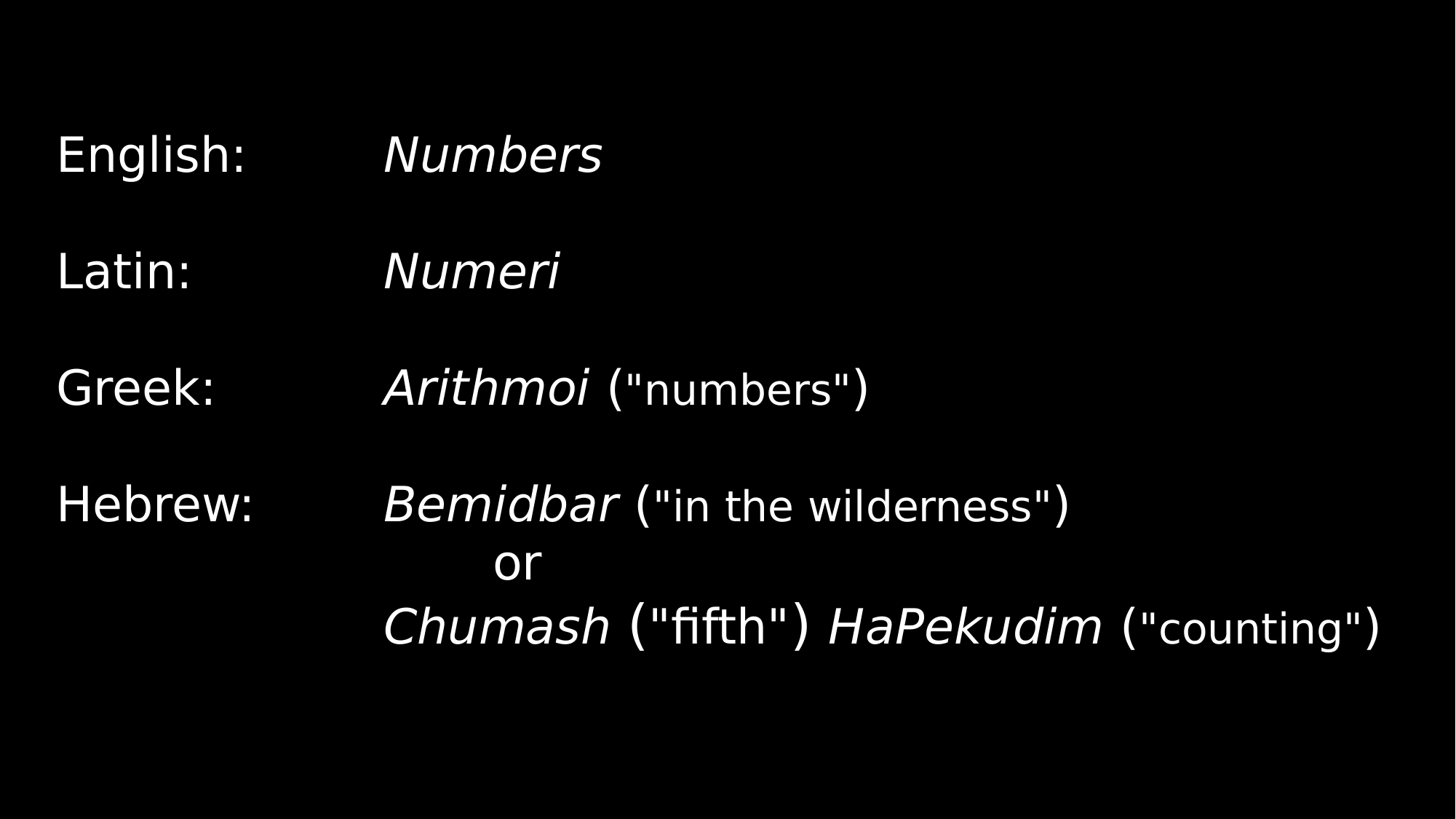

English:		Numbers

Latin:		Numeri

Greek:		Arithmoi ("numbers")

Hebrew:		Bemidbar ("in the wilderness")
				or
			Chumash ("fifth") HaPekudim ("counting")